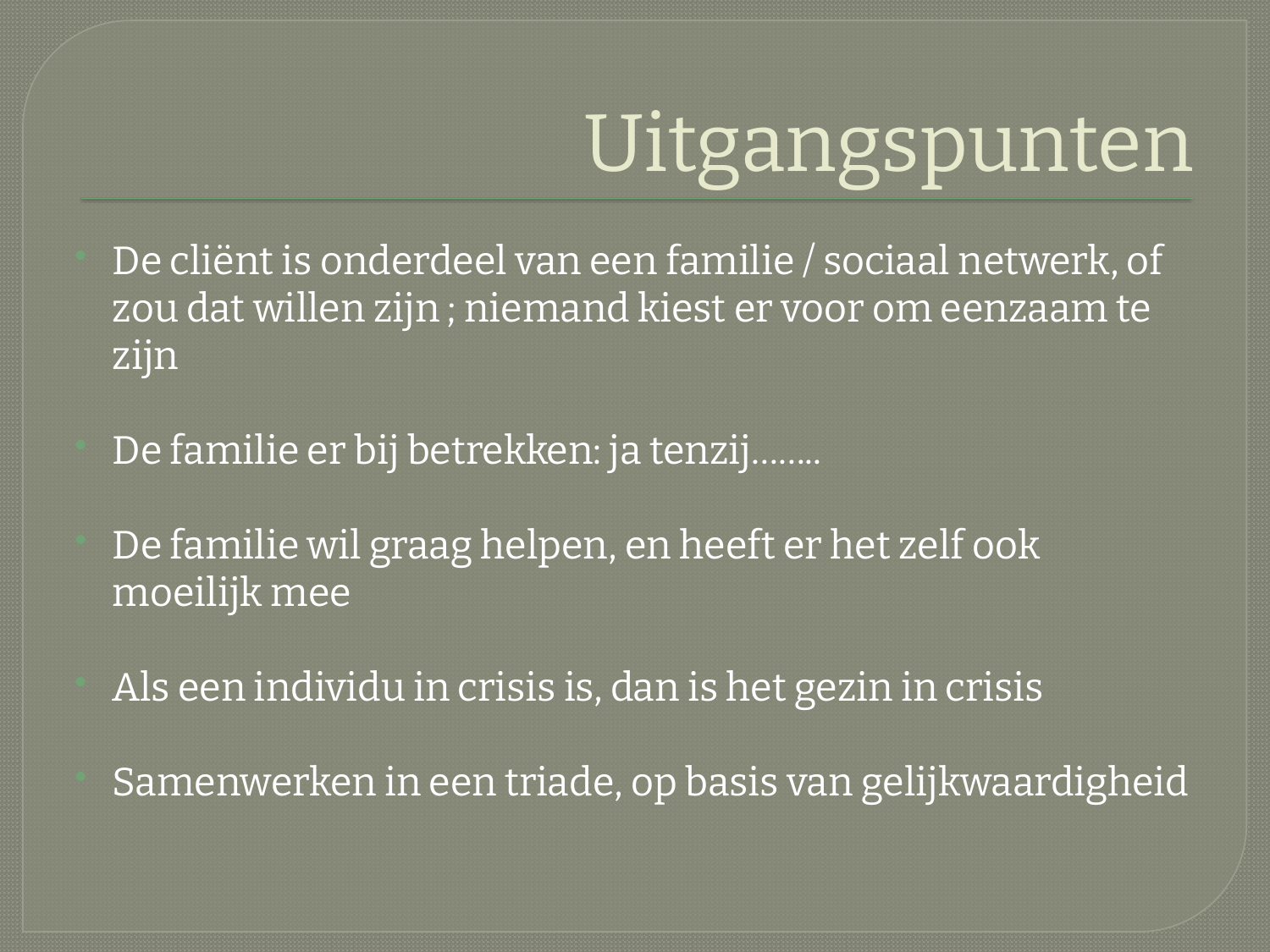

# Uitgangspunten
De cliënt is onderdeel van een familie / sociaal netwerk, of zou dat willen zijn ; niemand kiest er voor om eenzaam te zijn

De familie er bij betrekken: ja tenzij……..

De familie wil graag helpen, en heeft er het zelf ook moeilijk mee

Als een individu in crisis is, dan is het gezin in crisis

Samenwerken in een triade, op basis van gelijkwaardigheid